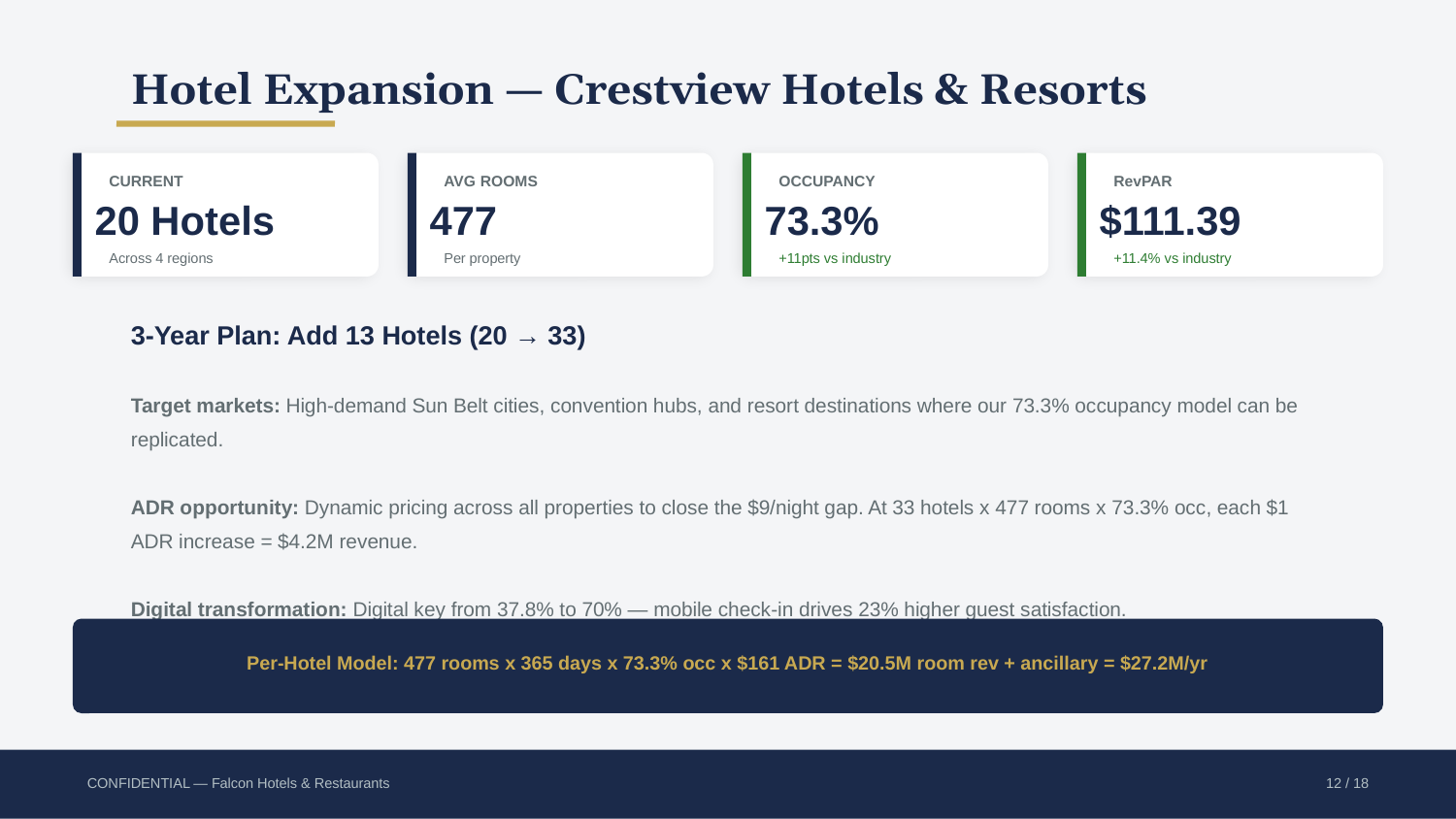

Hotel Expansion — Crestview Hotels & Resorts

CURRENT
AVG ROOMS
OCCUPANCY
RevPAR
20 Hotels
477
73.3%
$111.39
Across 4 regions
Per property
+11pts vs industry
+11.4% vs industry
3-Year Plan: Add 13 Hotels (20 → 33)
Target markets: High-demand Sun Belt cities, convention hubs, and resort destinations where our 73.3% occupancy model can be replicated.

ADR opportunity: Dynamic pricing across all properties to close the $9/night gap. At 33 hotels x 477 rooms x 73.3% occ, each $1 ADR increase = $4.2M revenue.

Digital transformation: Digital key from 37.8% to 70% — mobile check-in drives 23% higher guest satisfaction.

Per-Hotel Model: 477 rooms x 365 days x 73.3% occ x $161 ADR = $20.5M room rev + ancillary = $27.2M/yr

CONFIDENTIAL — Falcon Hotels & Restaurants
12 / 18